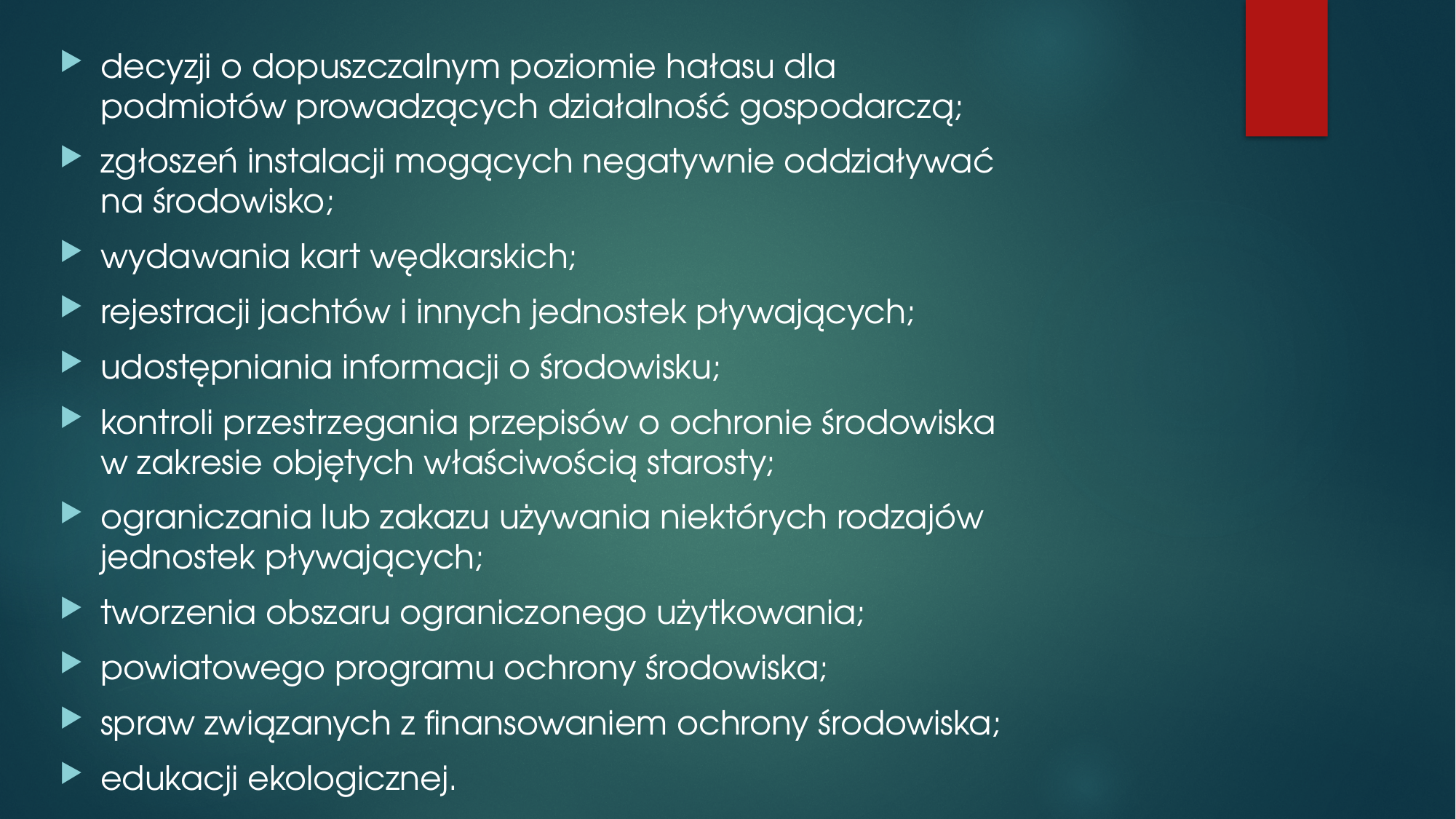

decyzji o dopuszczalnym poziomie hałasu dla podmiotów prowadzących działalność gospodarczą;
zgłoszeń instalacji mogących negatywnie oddziaływać na środowisko;
wydawania kart wędkarskich;
rejestracji jachtów i innych jednostek pływających;
udostępniania informacji o środowisku;
kontroli przestrzegania przepisów o ochronie środowiska w zakresie objętych właściwością starosty;
ograniczania lub zakazu używania niektórych rodzajów jednostek pływających;
tworzenia obszaru ograniczonego użytkowania;
powiatowego programu ochrony środowiska;
spraw związanych z finansowaniem ochrony środowiska;
edukacji ekologicznej.